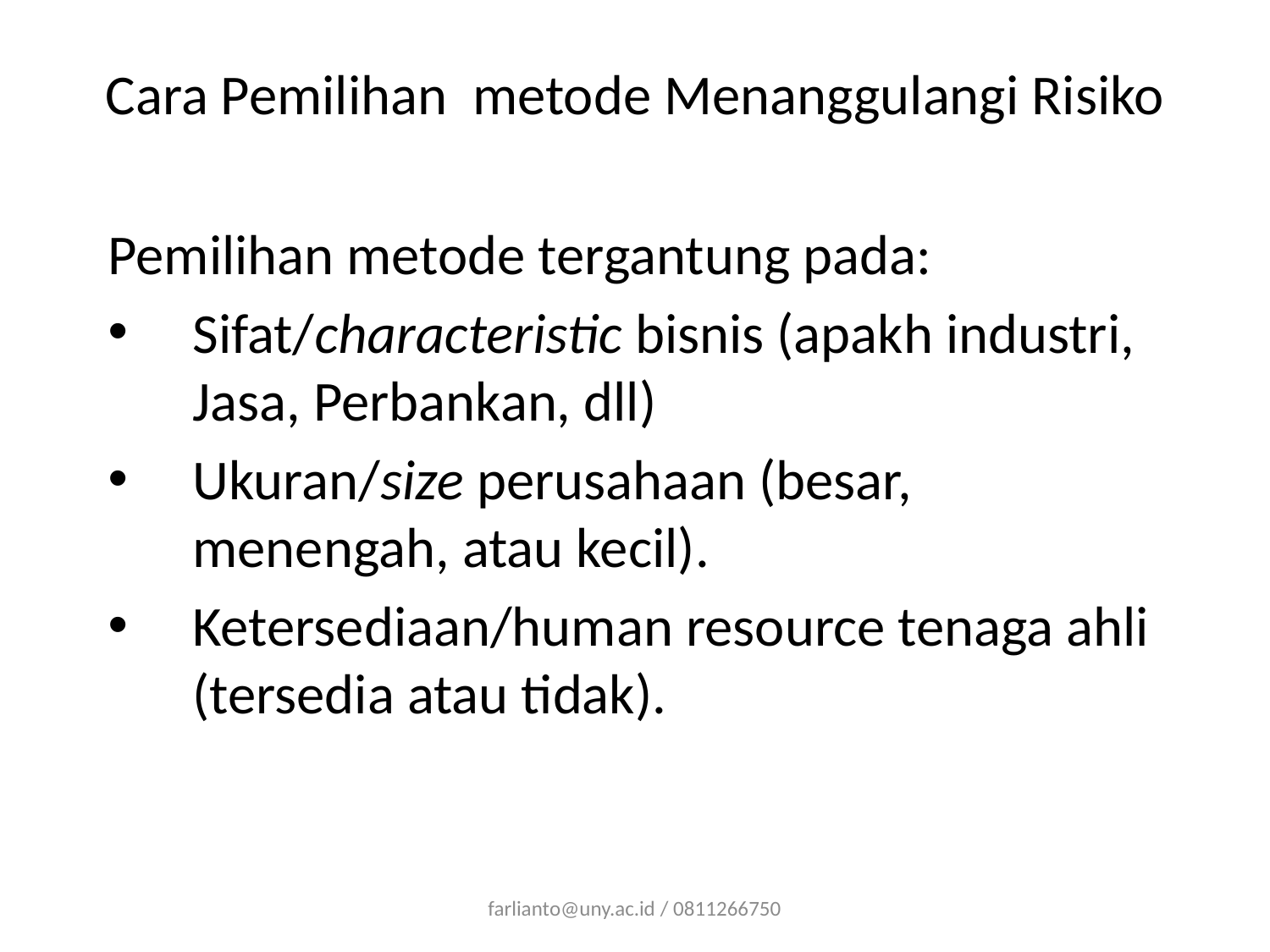

# Cara Pemilihan  metode Menanggulangi Risiko
Pemilihan metode tergantung pada:
Sifat/characteristic bisnis (apakh industri, Jasa, Perbankan, dll)
Ukuran/size perusahaan (besar, menengah, atau kecil).
Ketersediaan/human resource tenaga ahli (tersedia atau tidak).
farlianto@uny.ac.id / 0811266750